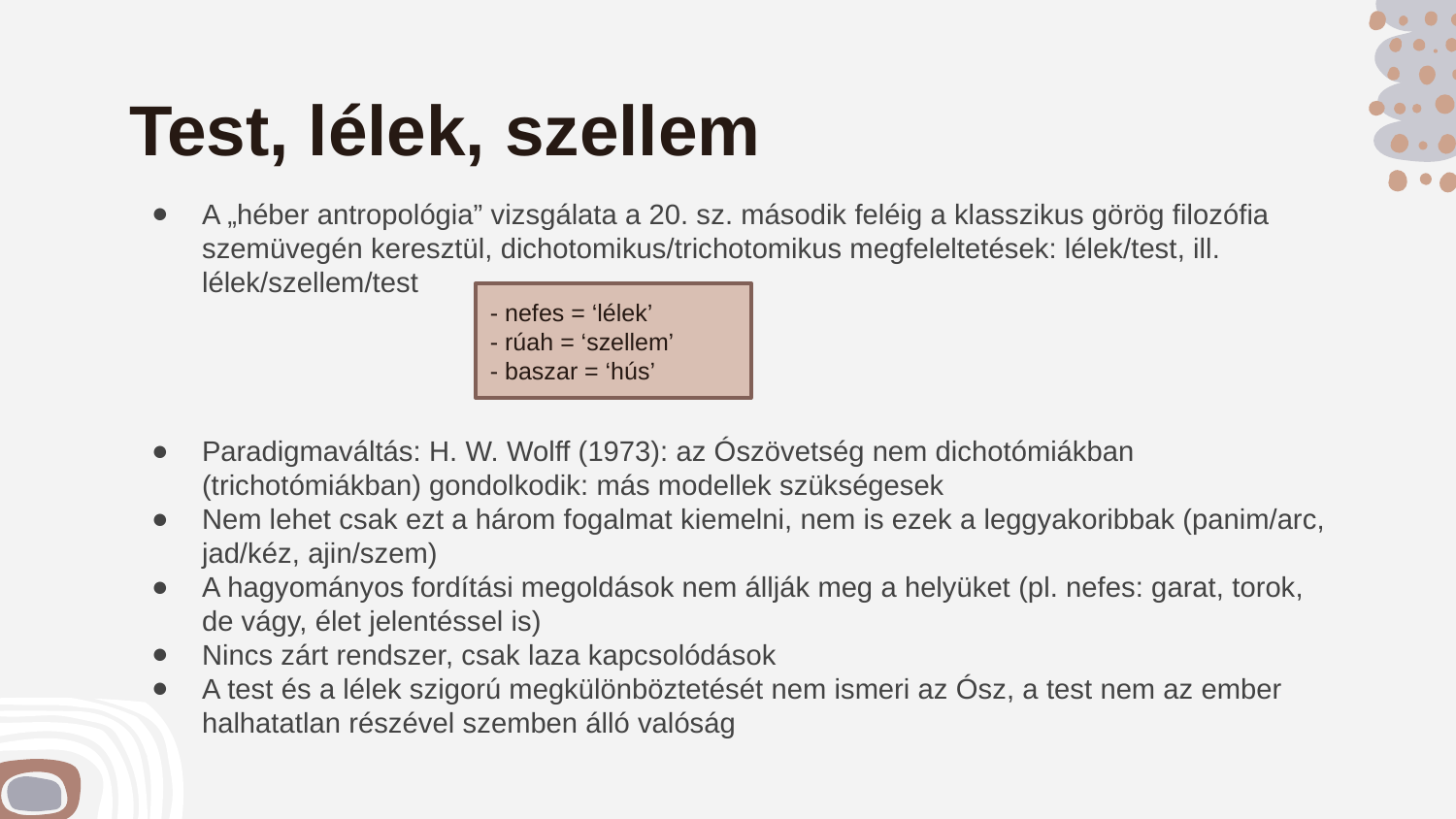

# Test, lélek, szellem
A „héber antropológia” vizsgálata a 20. sz. második feléig a klasszikus görög filozófia szemüvegén keresztül, dichotomikus/trichotomikus megfeleltetések: lélek/test, ill. lélek/szellem/test

Paradigmaváltás: H. W. Wolff (1973): az Ószövetség nem dichotómiákban (trichotómiákban) gondolkodik: más modellek szükségesek
Nem lehet csak ezt a három fogalmat kiemelni, nem is ezek a leggyakoribbak (panim/arc, jad/kéz, ajin/szem)
A hagyományos fordítási megoldások nem állják meg a helyüket (pl. nefes: garat, torok, de vágy, élet jelentéssel is)
Nincs zárt rendszer, csak laza kapcsolódások
A test és a lélek szigorú megkülönböztetését nem ismeri az Ósz, a test nem az ember halhatatlan részével szemben álló valóság
- nefes = ‘lélek’
- rúah = ‘szellem’
- baszar = ‘hús’